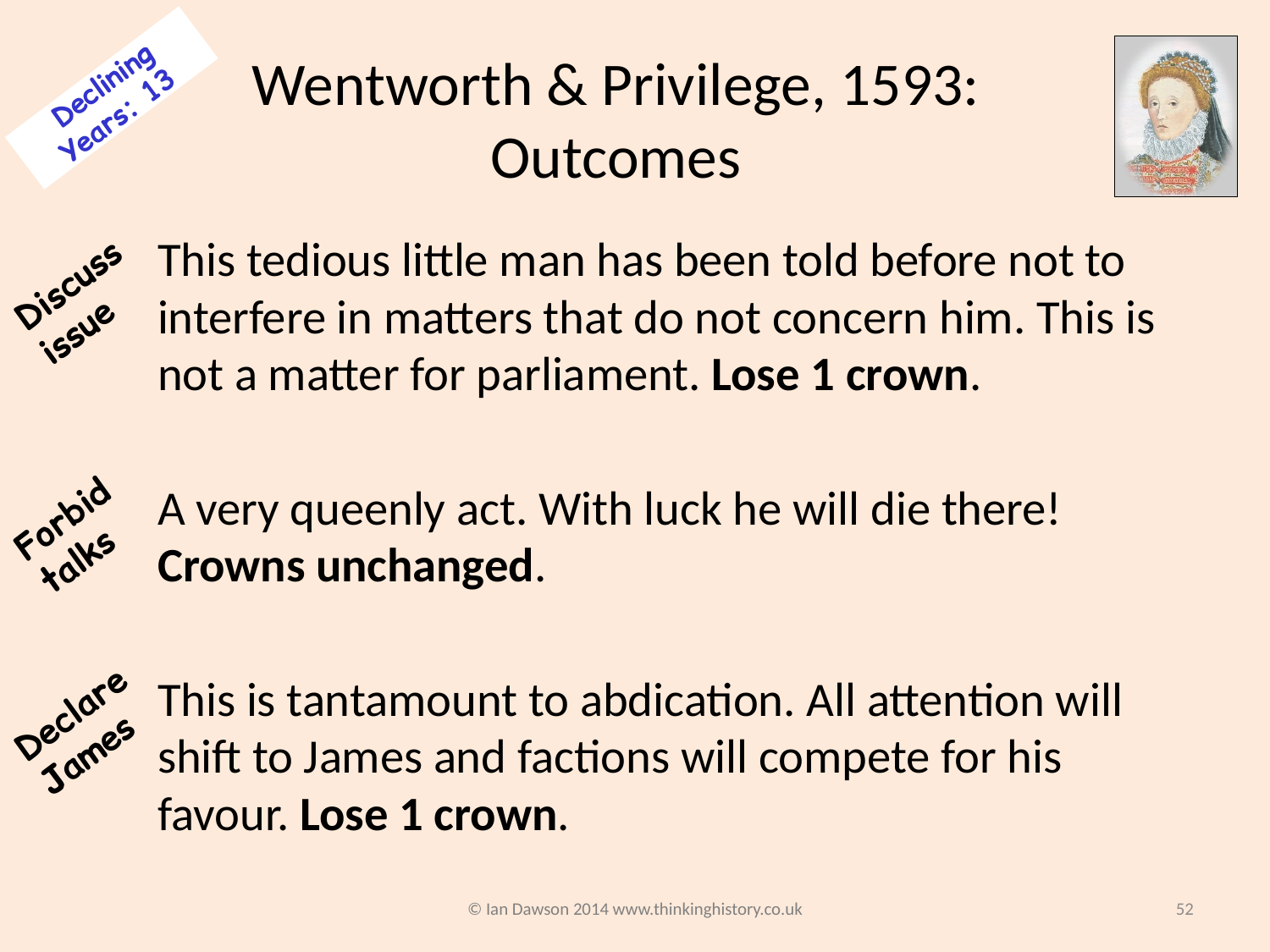

# Wentworth & Privilege, 1593: Outcomes
Declining Years: 13
This tedious little man has been told before not to interfere in matters that do not concern him. This is not a matter for parliament. Lose 1 crown.

A very queenly act. With luck he will die there! Crowns unchanged.

This is tantamount to abdication. All attention will shift to James and factions will compete for his favour. Lose 1 crown.

Discuss issue
Forbid talks
Declare James
© Ian Dawson 2014 www.thinkinghistory.co.uk
52